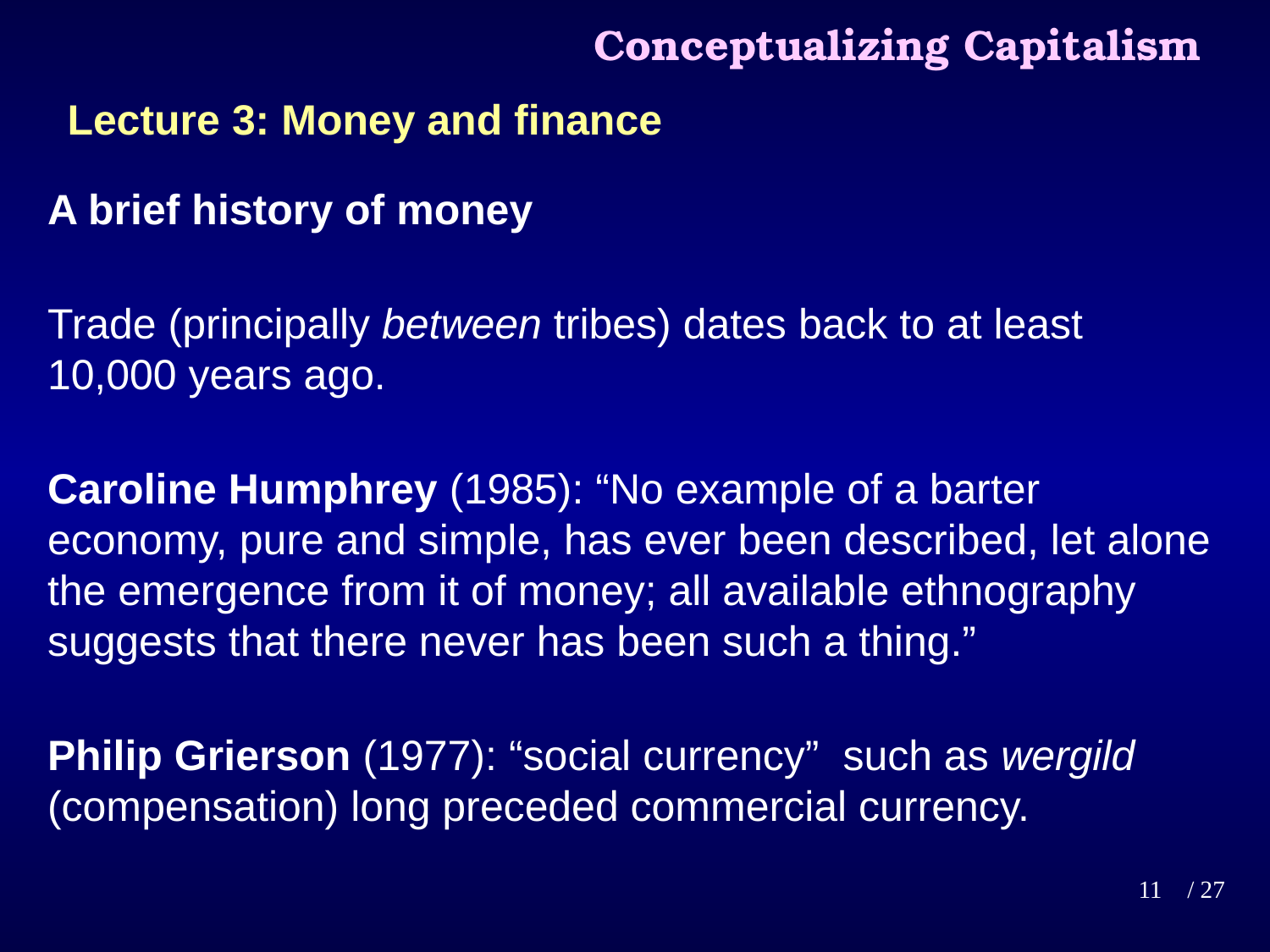

# Conceptualizing Capitalism
Lecture 3: Money and finance
A brief history of money
Trade (principally between tribes) dates back to at least 10,000 years ago.
Caroline Humphrey (1985): “No example of a barter economy, pure and simple, has ever been described, let alone the emergence from it of money; all available ethnography suggests that there never has been such a thing.”
Philip Grierson (1977): “social currency”  such as wergild (compensation) long preceded commercial currency.
11
/ 27